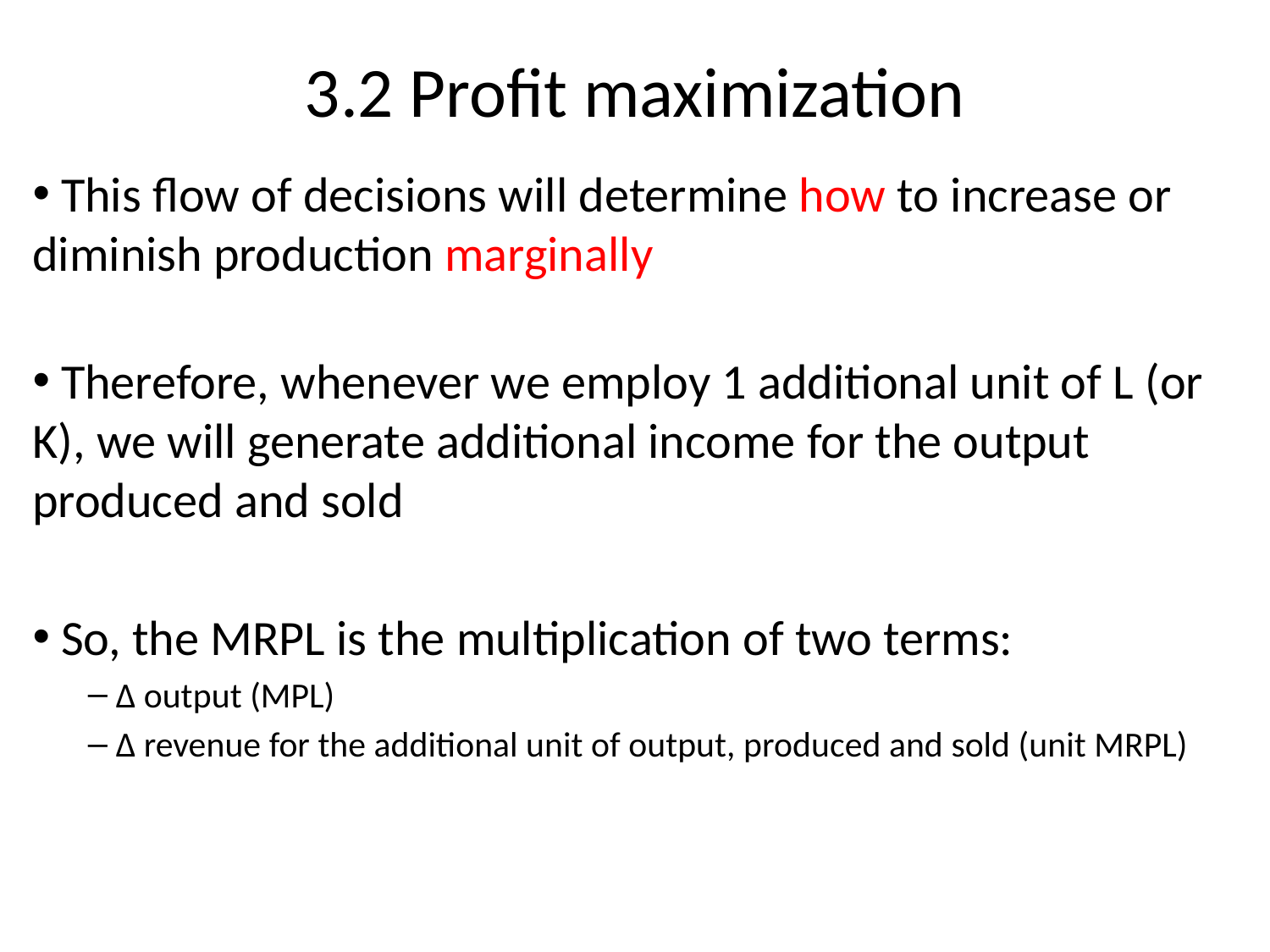

3.2 Profit maximization
 This flow of decisions will determine how to increase or diminish production marginally

 Therefore, whenever we employ 1 additional unit of L (or K), we will generate additional income for the output produced and sold

 So, the MRPL is the multiplication of two terms:
 Δ output (MPL)
 Δ revenue for the additional unit of output, produced and sold (unit MRPL)